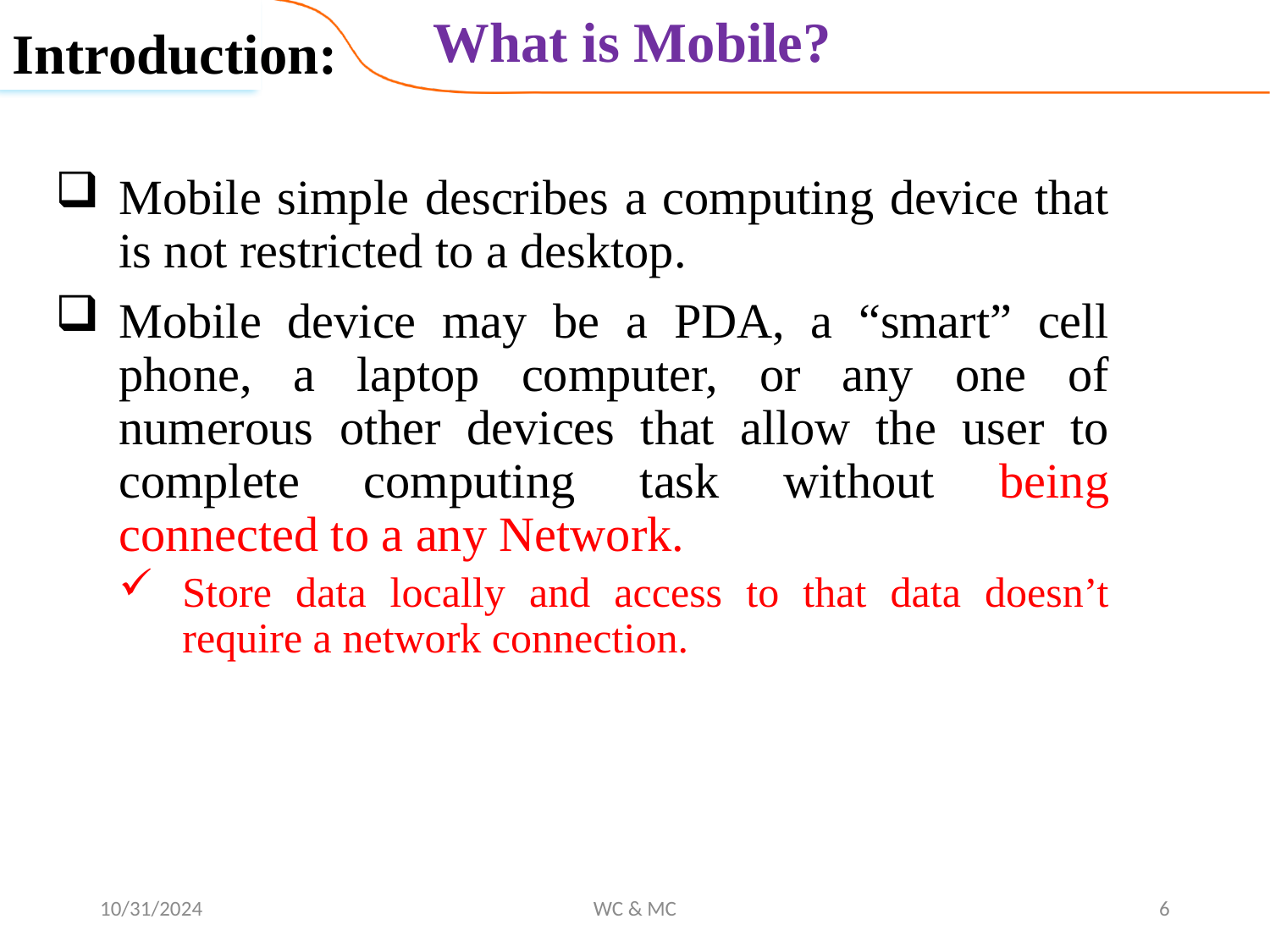

What is Mobile?
Introduction:
Mobile simple describes a computing device that is not restricted to a desktop.
Mobile device may be a PDA, a “smart” cell phone, a laptop computer, or any one of numerous other devices that allow the user to complete computing task without being connected to a any Network.
Store data locally and access to that data doesn’t require a network connection.

10/31/2024
WC & MC
6